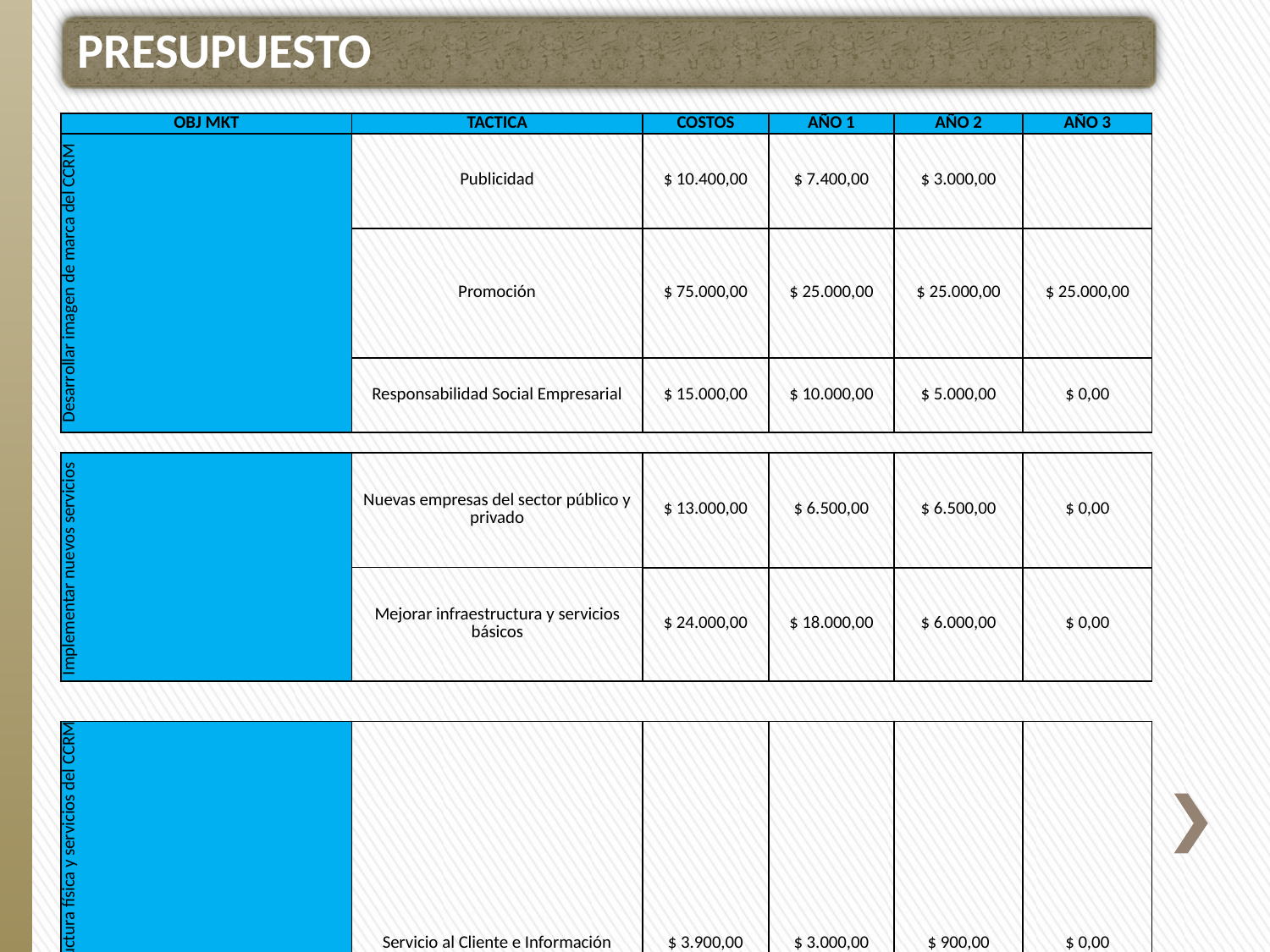

PRESUPUESTO
| OBJ MKT | TACTICA | COSTOS | AÑO 1 | AÑO 2 | AÑO 3 |
| --- | --- | --- | --- | --- | --- |
| Desarrollar imagen de marca del CCRM | Publicidad | $ 10.400,00 | $ 7.400,00 | $ 3.000,00 |  |
|  | Promoción | $ 75.000,00 | $ 25.000,00 | $ 25.000,00 | $ 25.000,00 |
|  | Responsabilidad Social Empresarial | $ 15.000,00 | $ 10.000,00 | $ 5.000,00 | $ 0,00 |
|  |  |  |  |  |  |
| Implementar nuevos servicios | Nuevas empresas del sector público y privado | $ 13.000,00 | $ 6.500,00 | $ 6.500,00 | $ 0,00 |
|  | Mejorar infraestructura y servicios básicos | $ 24.000,00 | $ 18.000,00 | $ 6.000,00 | $ 0,00 |
|  |  |  |  |  |  |
|  |  |  |  |  |  |
| Mejorar y ampliar la infraestructura física y servicios del CCRM | Servicio al Cliente e Información | $ 3.900,00 | $ 3.000,00 | $ 900,00 | $ 0,00 |
|  |  |  |  |  |  |
|  |  | $ 141.300,00 | $ 69.900,00 | $ 46.400,00 | $ 25.000,00 |